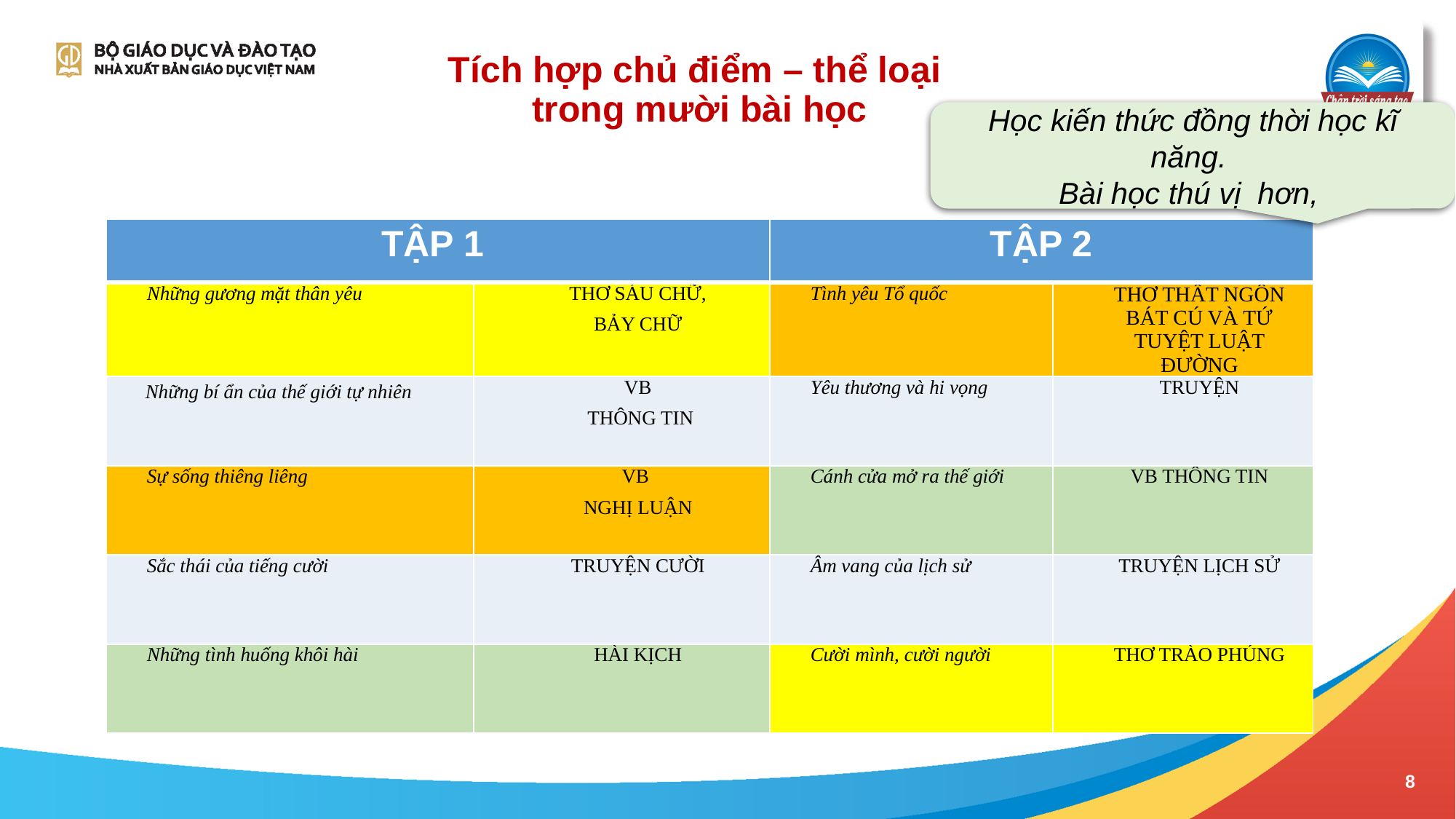

# Tích hợp chủ điểm – thể loại trong mười bài học
Học kiến thức đồng thời học kĩ năng.
Bài học thú vị  hơn,
| TẬP 1 |  | TẬP 2 |  |
| --- | --- | --- | --- |
| Những gương mặt thân yêu | THƠ SÁU CHỮ, BẢY CHỮ | Tình yêu Tổ quốc | THƠ THẤT NGÔN BÁT CÚ VÀ TỨ TUYỆT LUẬT ĐƯỜNG |
| Những bí ẩn của thế giới tự nhiên | VB THÔNG TIN | Yêu thương và hi vọng | TRUYỆN |
| Sự sống thiêng liêng | VB NGHỊ LUẬN | Cánh cửa mở ra thế giới | VB THÔNG TIN |
| Sắc thái của tiếng cười | TRUYỆN CƯỜI | Âm vang của lịch sử | TRUYỆN LỊCH SỬ |
| Những tình huống khôi hài | HÀI KỊCH | Cười mình, cười người | THƠ TRÀO PHÚNG |
8